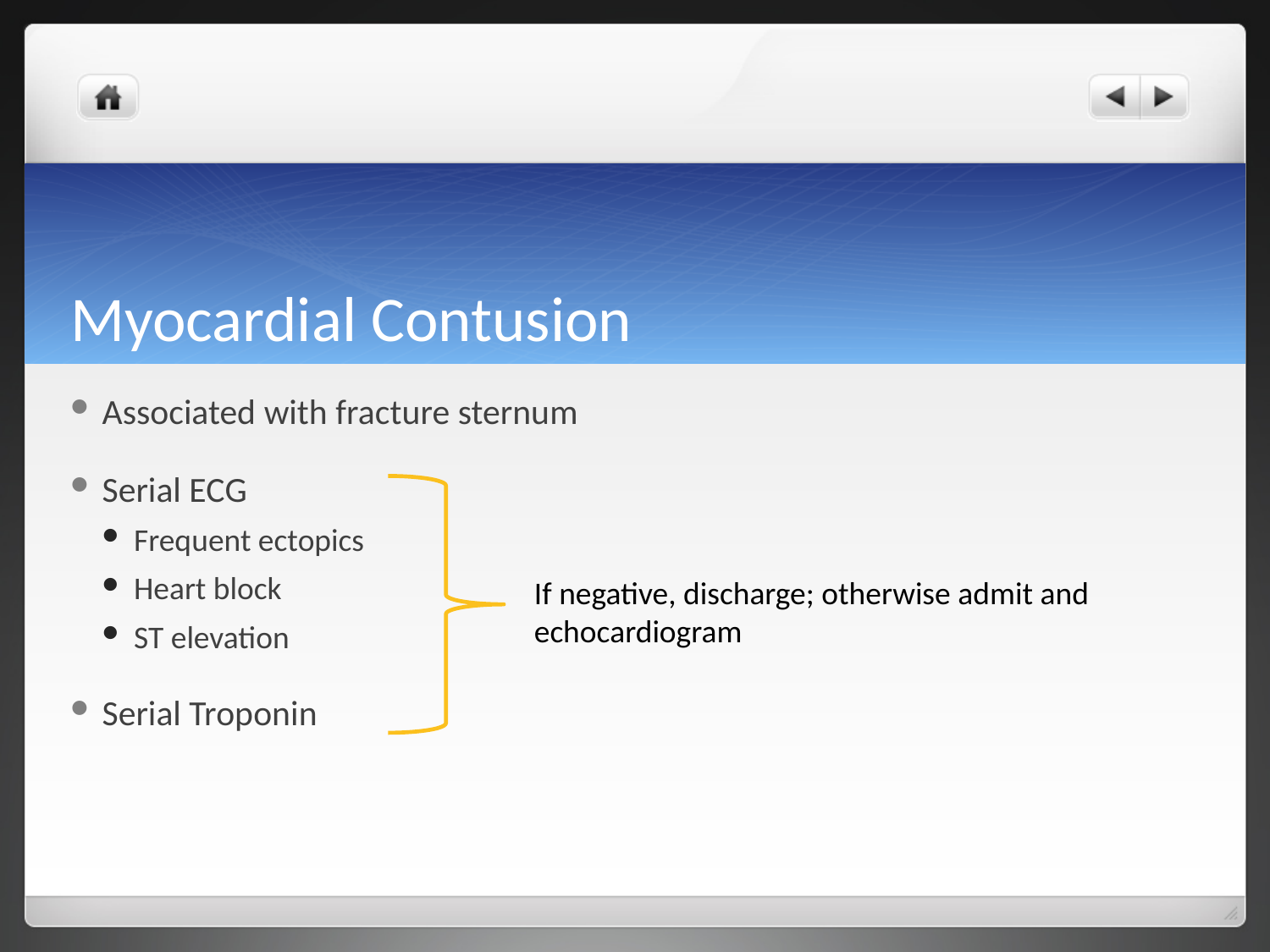

# Myocardial Contusion
Associated with fracture sternum
Serial ECG
Frequent ectopics
Heart block
ST elevation
Serial Troponin

If negative, discharge; otherwise admit and echocardiogram